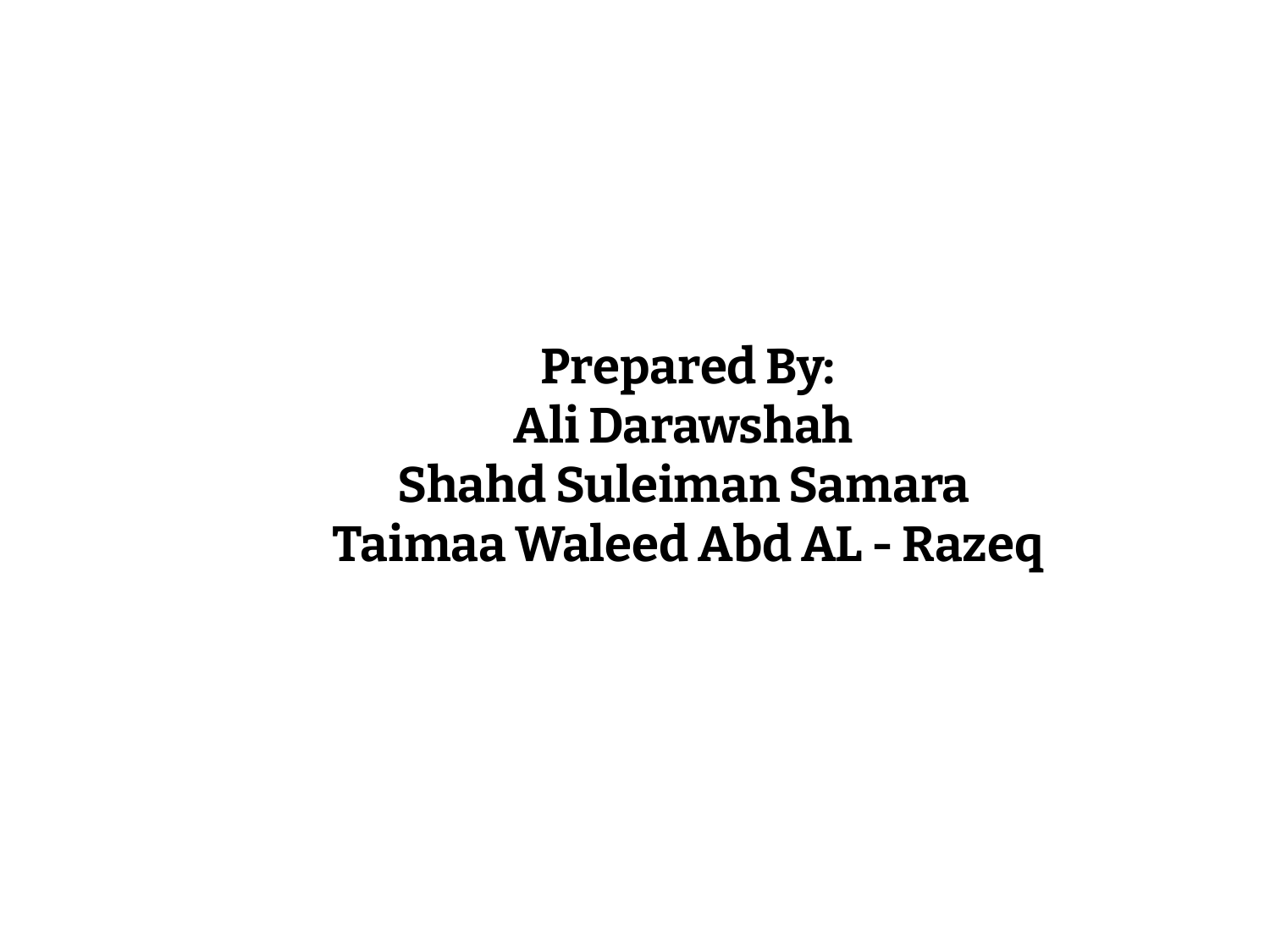

Prepared By:
Ali Darawshah
Shahd Suleiman Samara
Taimaa Waleed Abd AL - Razeq